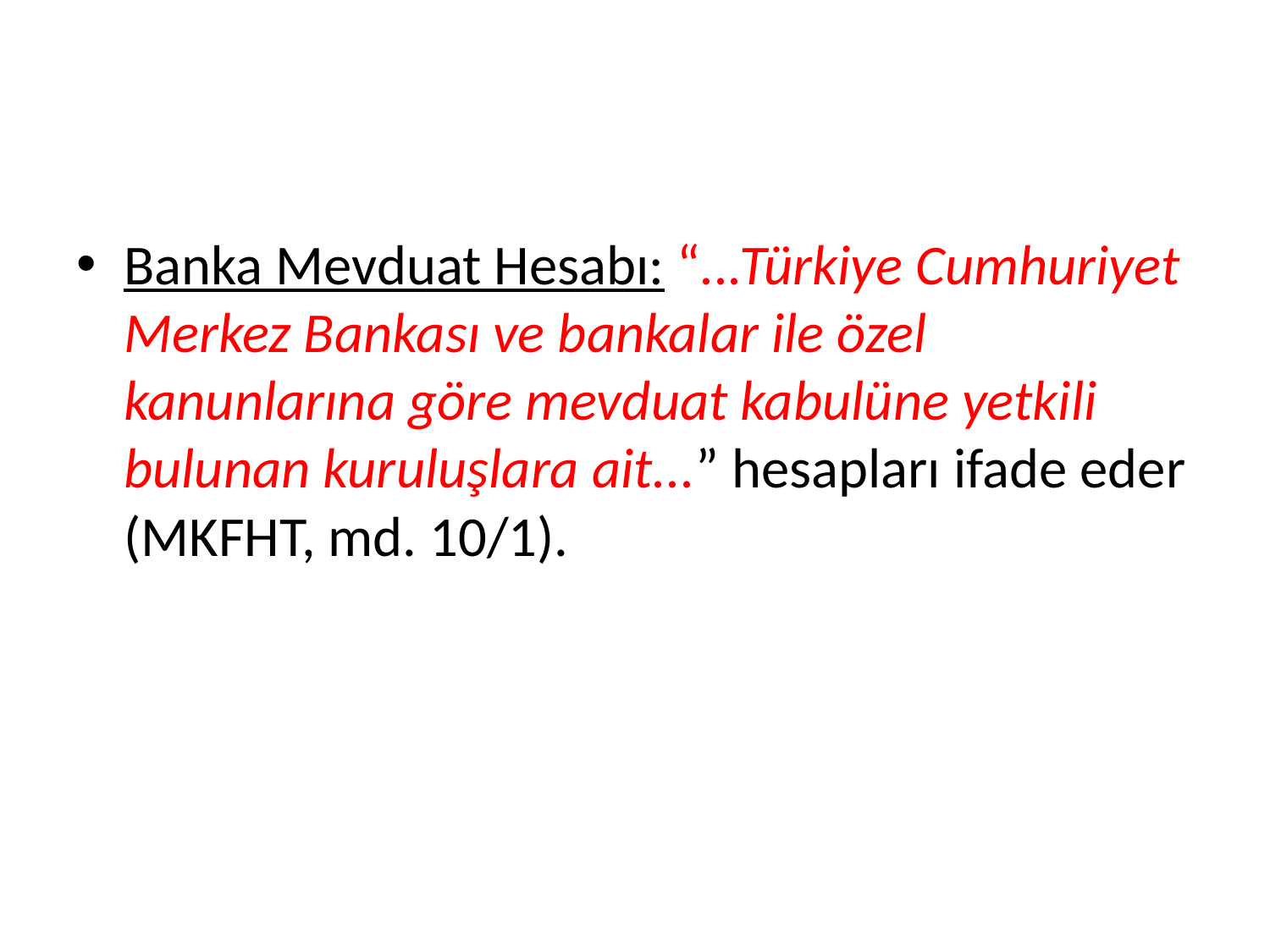

#
Banka Mevduat Hesabı: “...Türkiye Cumhuriyet Merkez Bankası ve bankalar ile özel kanunlarına göre mevduat kabulüne yetkili bulunan kuruluşlara ait...” hesapları ifade eder (MKFHT, md. 10/1).